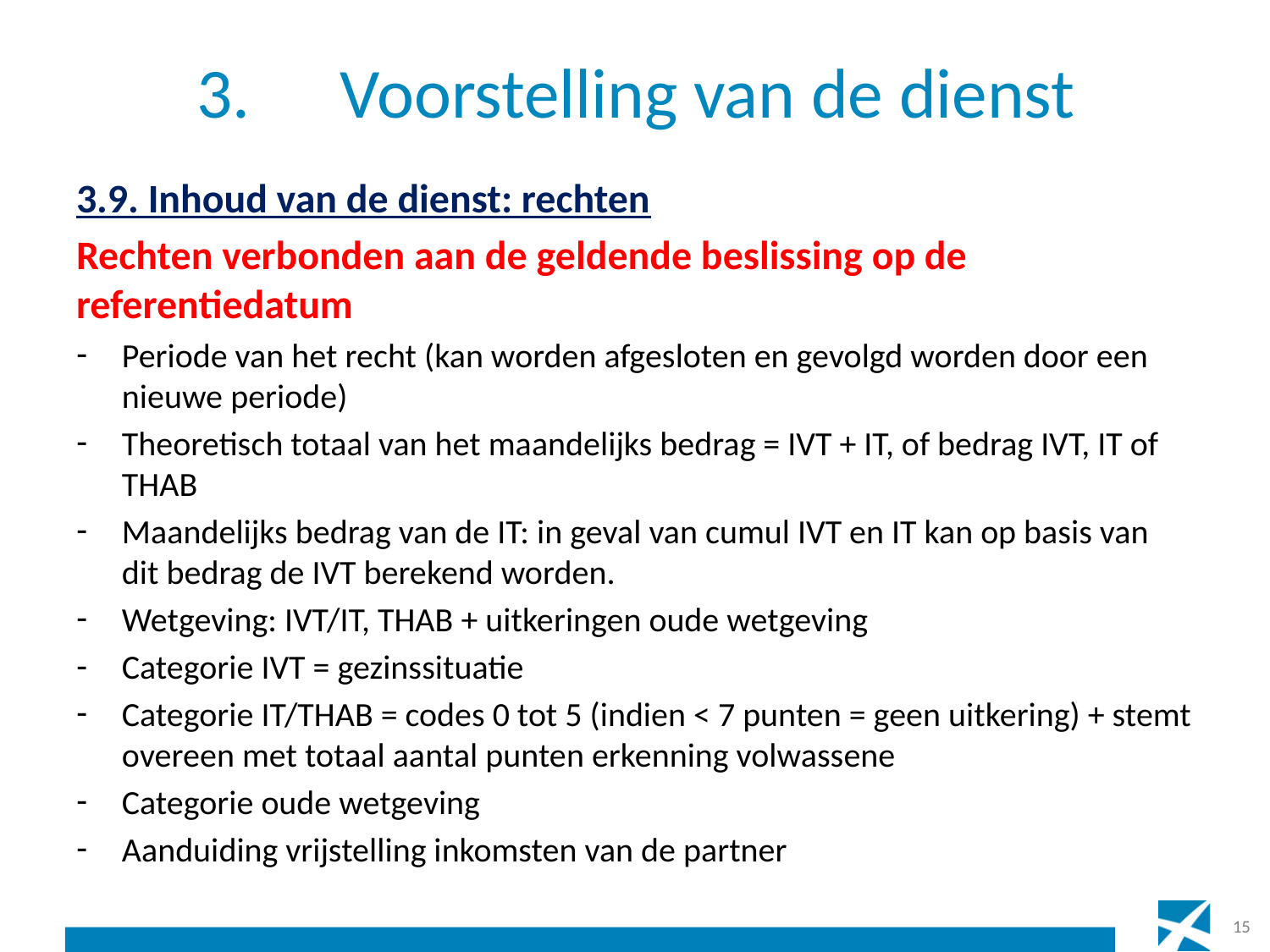

# 3.	 Voorstelling van de dienst
3.9. Inhoud van de dienst: rechten
Rechten verbonden aan de geldende beslissing op de referentiedatum
Periode van het recht (kan worden afgesloten en gevolgd worden door een nieuwe periode)
Theoretisch totaal van het maandelijks bedrag = IVT + IT, of bedrag IVT, IT of THAB
Maandelijks bedrag van de IT: in geval van cumul IVT en IT kan op basis van dit bedrag de IVT berekend worden.
Wetgeving: IVT/IT, THAB + uitkeringen oude wetgeving
Categorie IVT = gezinssituatie
Categorie IT/THAB = codes 0 tot 5 (indien < 7 punten = geen uitkering) + stemt overeen met totaal aantal punten erkenning volwassene
Categorie oude wetgeving
Aanduiding vrijstelling inkomsten van de partner

15